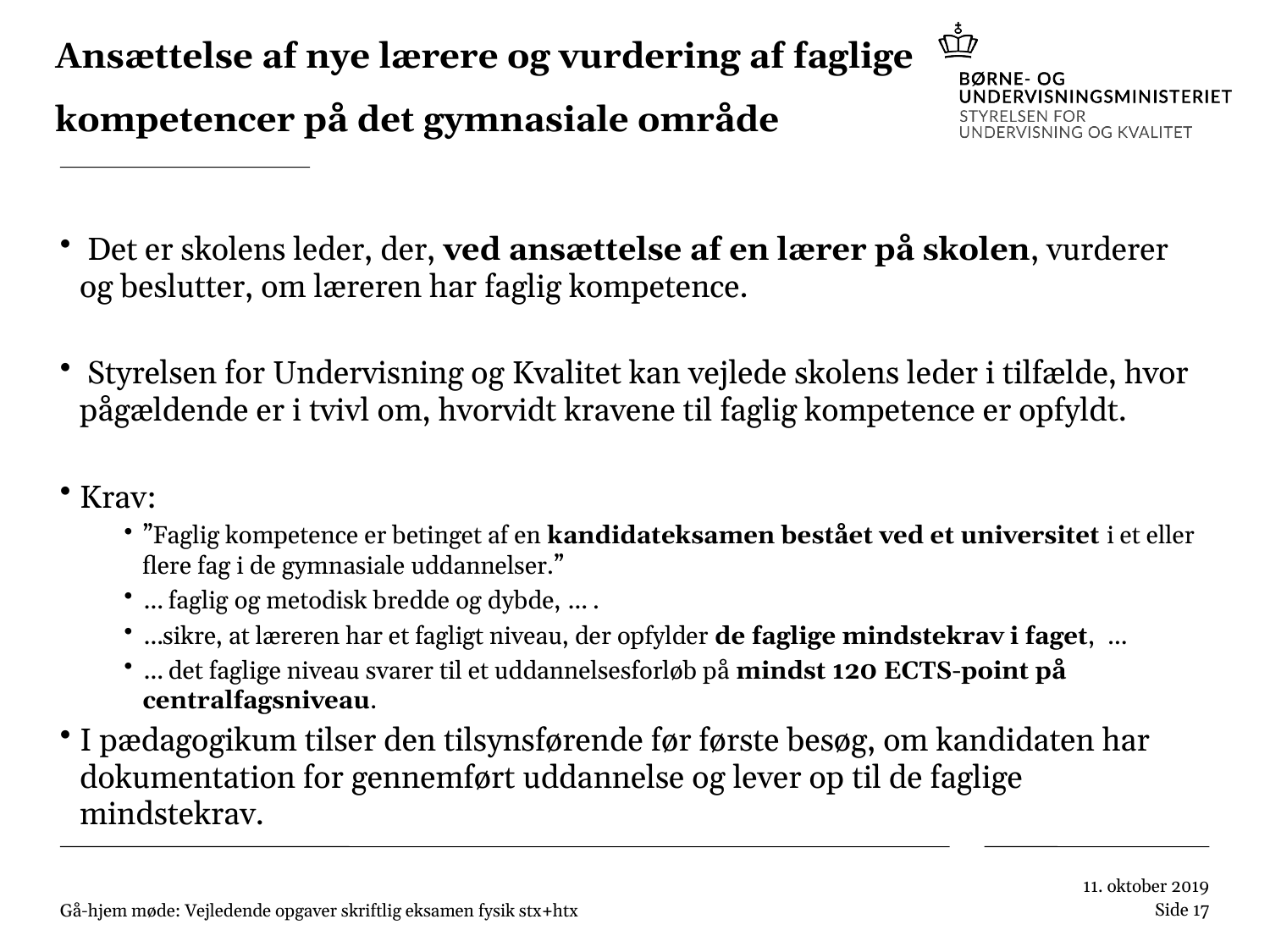

# Ansættelse af nye lærere og vurdering af faglige kompetencer på det gymnasiale område

 Det er skolens leder, der, ved ansættelse af en lærer på skolen, vurderer og beslutter, om læreren har faglig kompetence.

 Styrelsen for Undervisning og Kvalitet kan vejlede skolens leder i tilfælde, hvor pågældende er i tvivl om, hvorvidt kravene til faglig kompetence er opfyldt.

Krav:
”Faglig kompetence er betinget af en kandidateksamen bestået ved et universitet i et eller flere fag i de gymnasiale uddannelser.”
… faglig og metodisk bredde og dybde, … .
…sikre, at læreren har et fagligt niveau, der opfylder de faglige mindstekrav i faget,  …
… det faglige niveau svarer til et uddannelsesforløb på mindst 120 ECTS-point på centralfagsniveau.
I pædagogikum tilser den tilsynsførende før første besøg, om kandidaten har dokumentation for gennemført uddannelse og lever op til de faglige mindstekrav.
Gå-hjem møde: Vejledende opgaver skriftlig eksamen fysik stx+htx
11. oktober 2019
Side 17